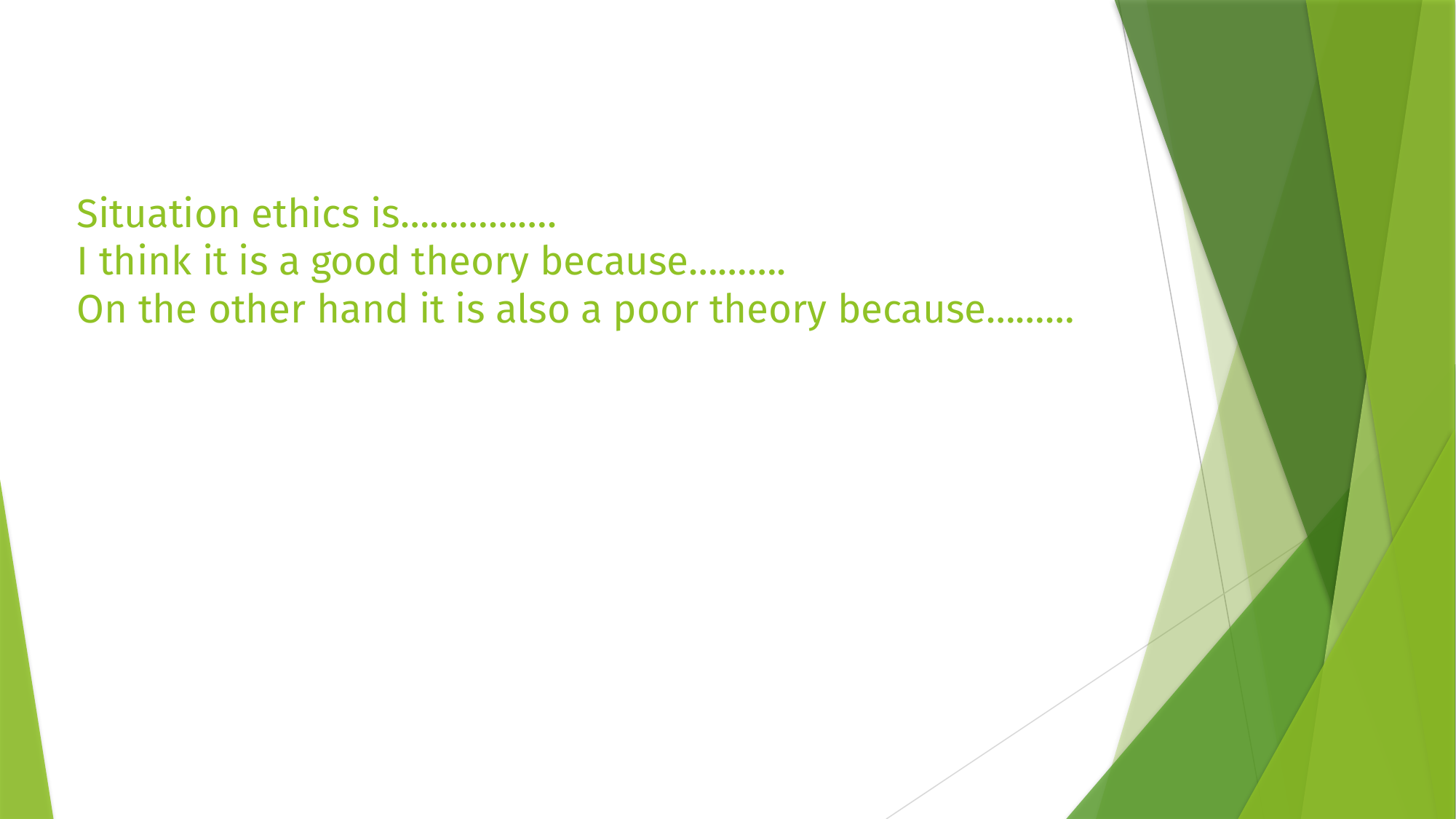

# Situation ethics is……………. I think it is a good theory because………. On the other hand it is also a poor theory because………